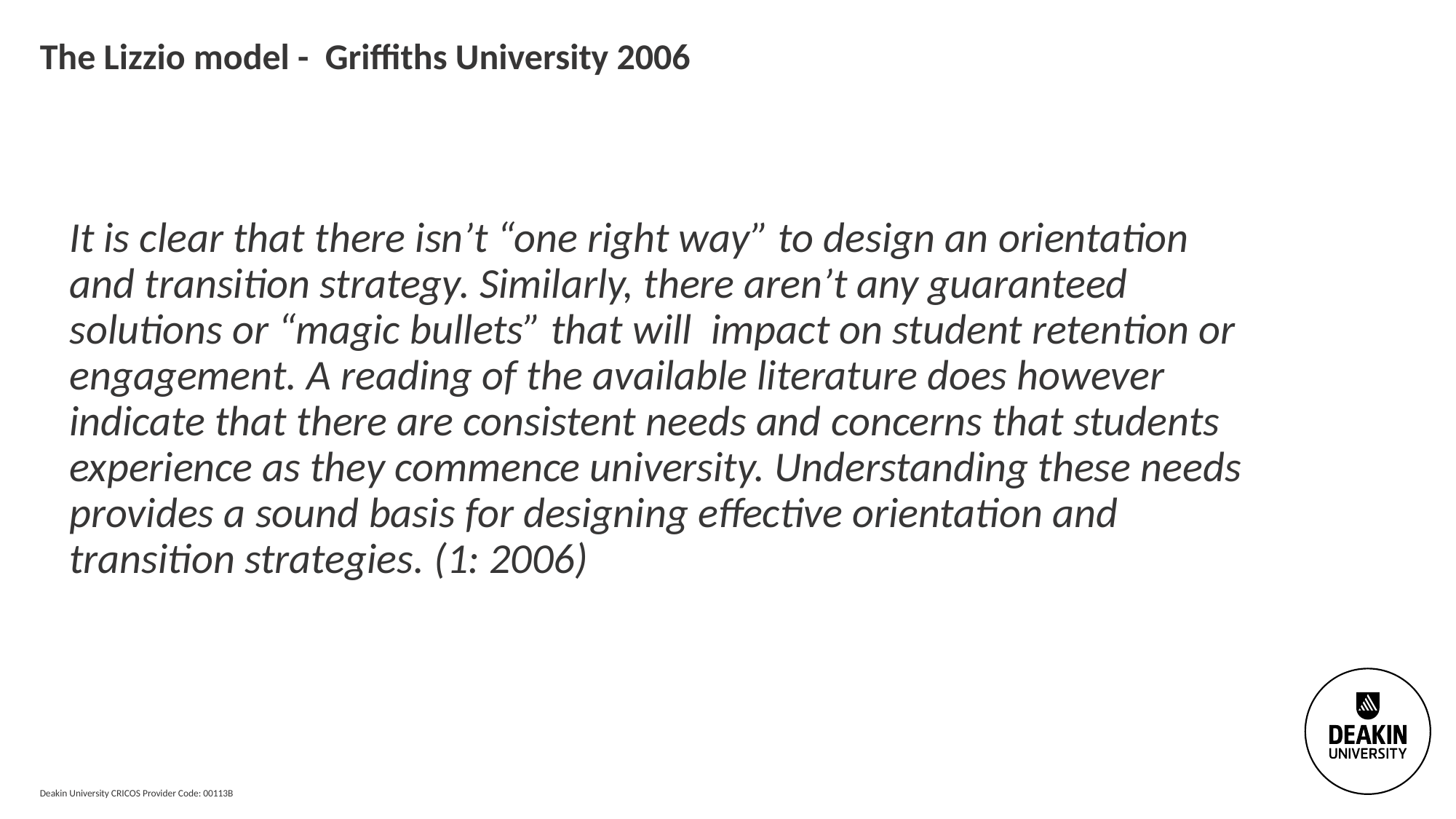

# The Lizzio model -  Griffiths University 2006
It is clear that there isn’t “one right way” to design an orientation and transition strategy. Similarly, there aren’t any guaranteed solutions or “magic bullets” that will  impact on student retention or engagement. A reading of the available literature does however indicate that there are consistent needs and concerns that students experience as they commence university. Understanding these needs provides a sound basis for designing effective orientation and transition strategies. (1: 2006)
Deakin University CRICOS Provider Code: 00113B